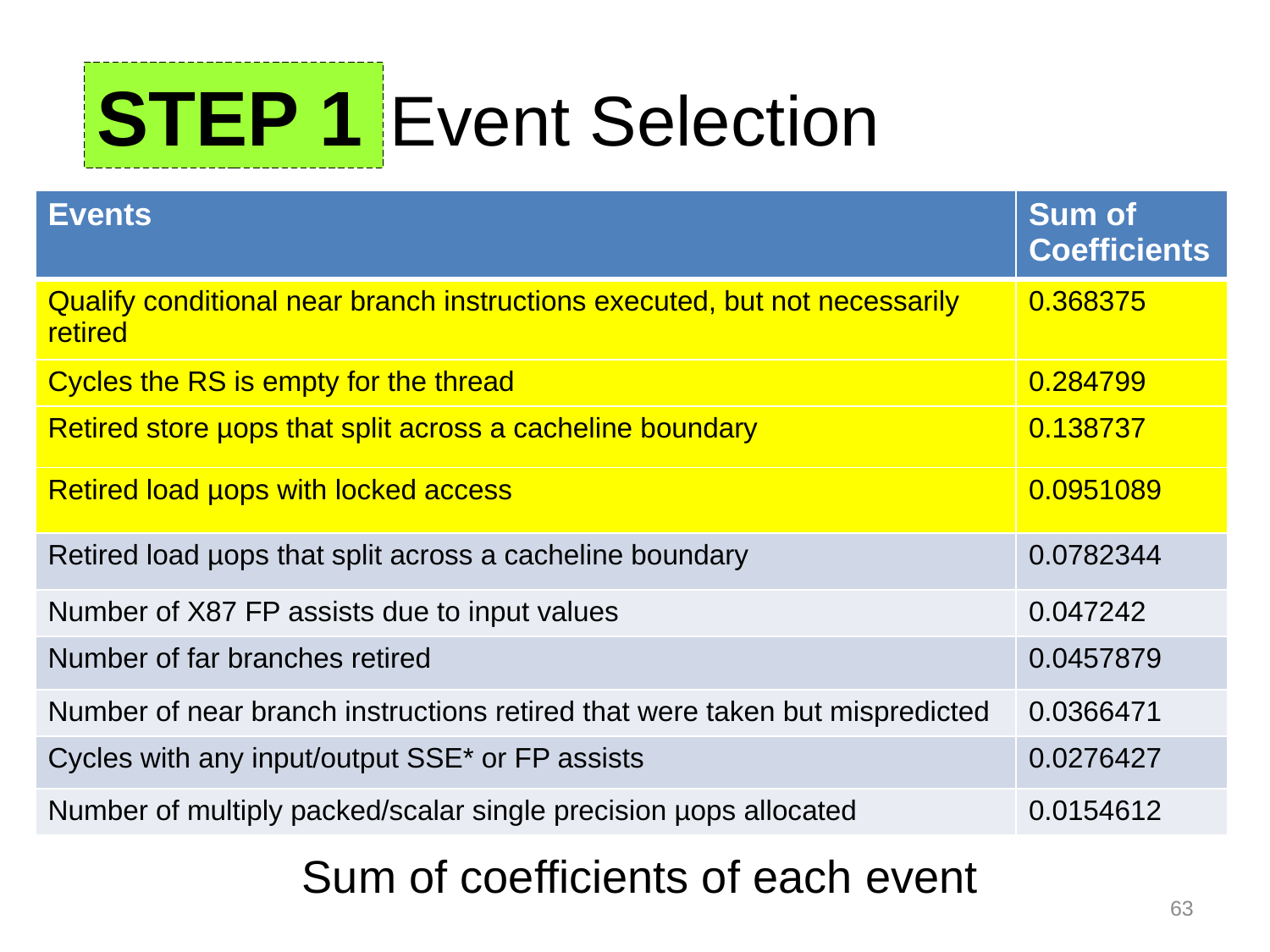

# Event Selection
STEP 1
| Events | Sum of Coefficients |
| --- | --- |
| Qualify conditional near branch instructions executed, but not necessarily retired | 0.368375 |
| Cycles the RS is empty for the thread | 0.284799 |
| Retired store µops that split across a cacheline boundary | 0.138737 |
| Retired load µops with locked access | 0.0951089 |
| Retired load µops that split across a cacheline boundary | 0.0782344 |
| Number of X87 FP assists due to input values | 0.047242 |
| Number of far branches retired | 0.0457879 |
| Number of near branch instructions retired that were taken but mispredicted | 0.0366471 |
| Cycles with any input/output SSE\* or FP assists | 0.0276427 |
| Number of multiply packed/scalar single precision µops allocated | 0.0154612 |
Sum of coefficients of each event
63